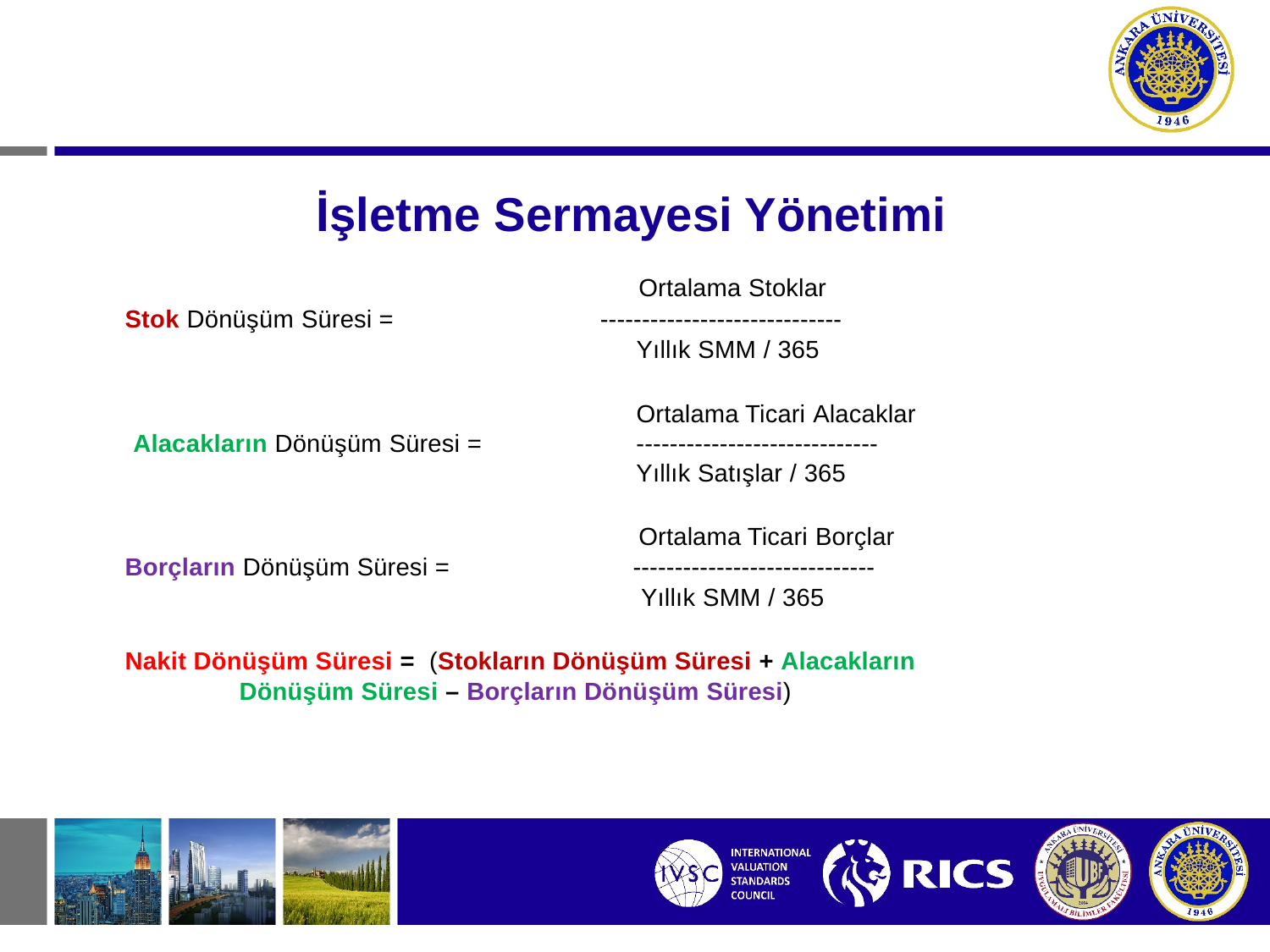

# İşletme Sermayesi Yönetimi
			Ortalama Stoklar
Stok Dönüşüm Süresi	=	             -----------------------------
			Yıllık SMM / 365

			Ortalama Ticari Alacaklar
Alacakların Dönüşüm Süresi = 	 	-----------------------------
				Yıllık Satışlar / 365

			Ortalama Ticari Borçlar
Borçların Dönüşüm Süresi = 		-----------------------------
			Yıllık SMM / 365

Nakit Dönüşüm Süresi =  (Stokların Dönüşüm Süresi + Alacakların
Dönüşüm Süresi – Borçların Dönüşüm Süresi)